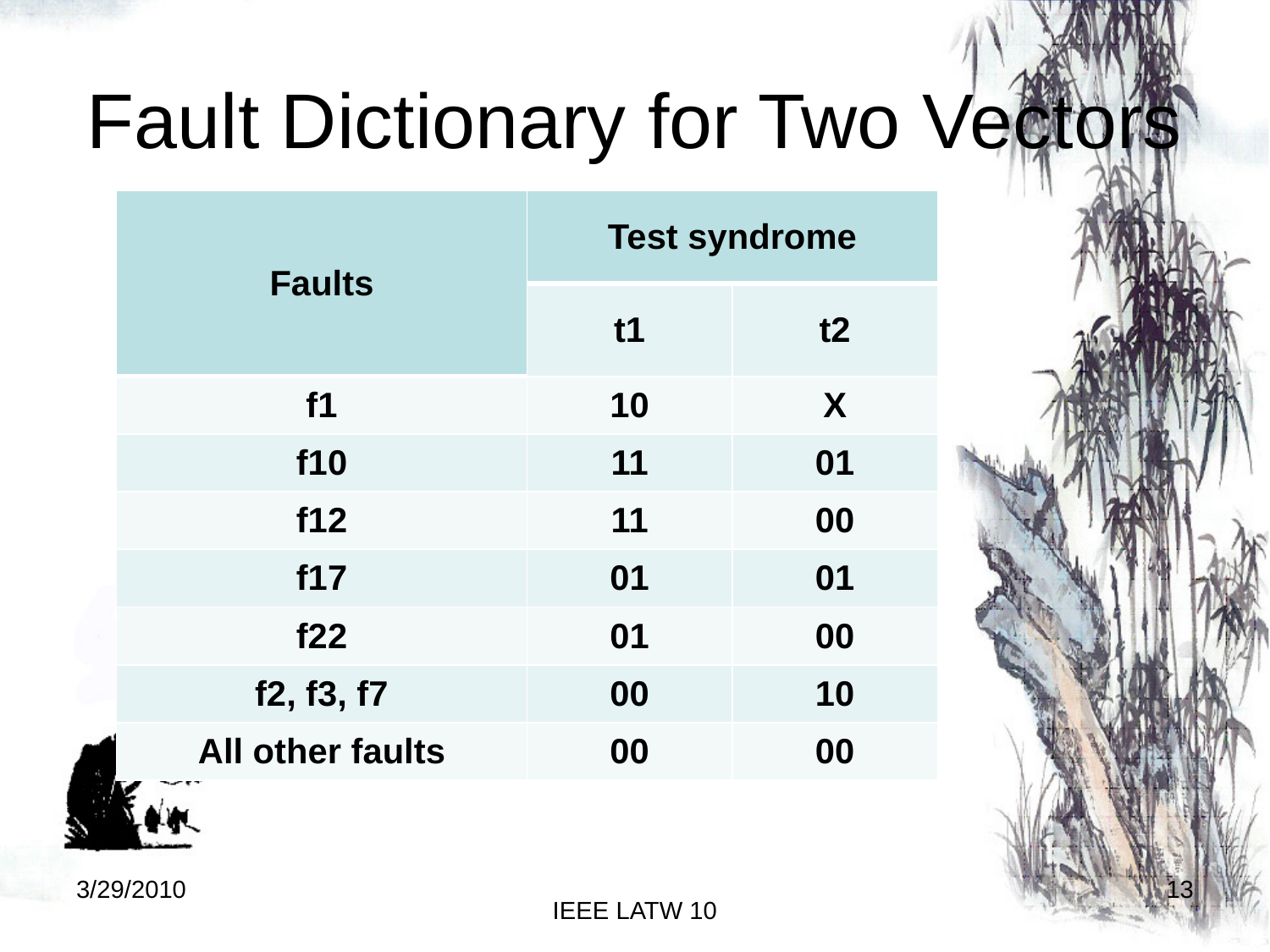

# Fault Dictionary for Two Vectors
| Faults | Test syndrome |  |
| --- | --- | --- |
|  | t1 | t2 |
| f1 | 10 | X |
| f10 | 11 | 01 |
| f12 | 11 | 00 |
| f17 | 01 | 01 |
| f22 | 01 | 00 |
| f2, f3, f7 | 00 | 10 |
| All other faults | 00 | 00 |
3/29/2010
13
IEEE LATW 10